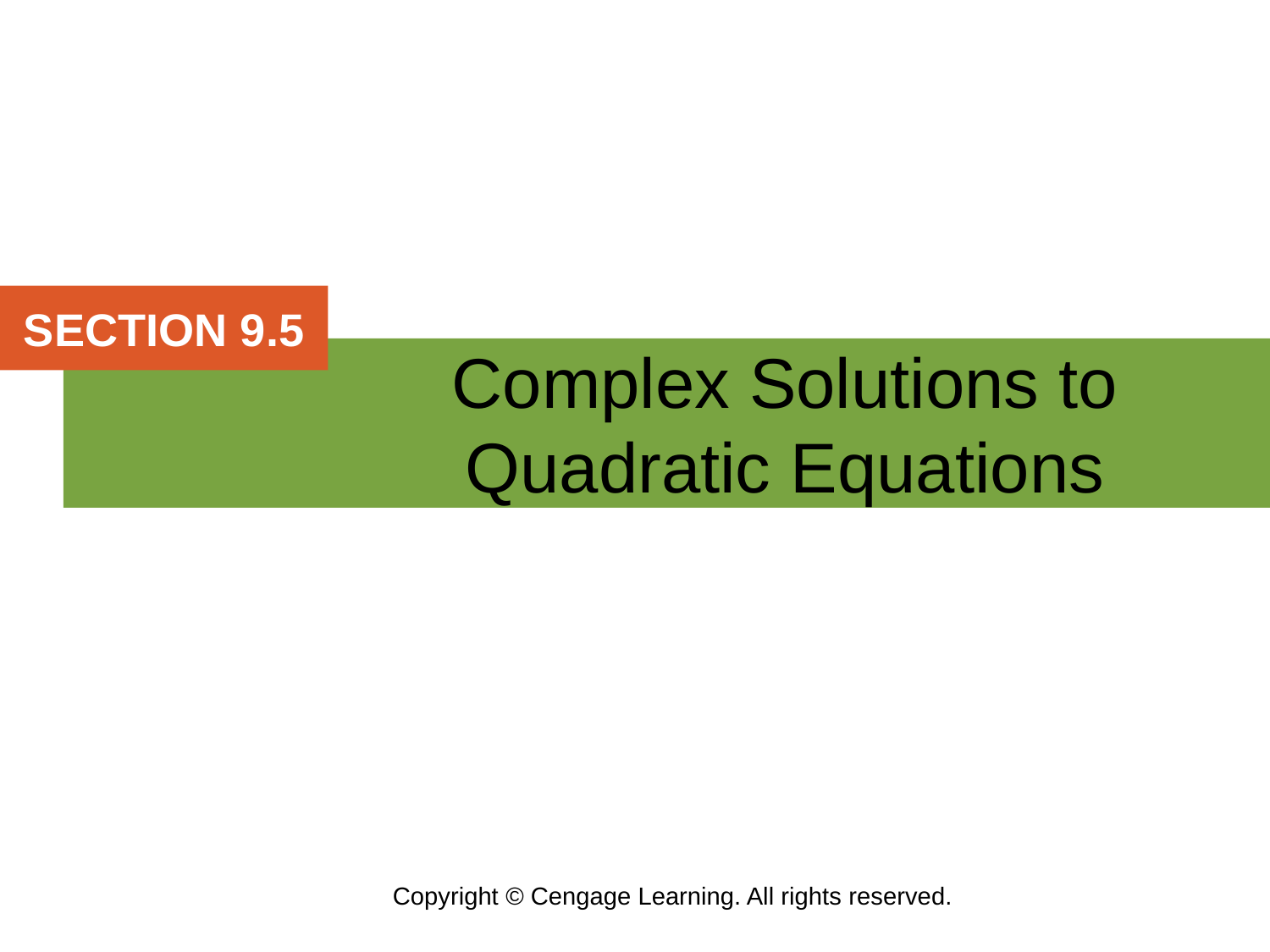

SECTION 9.5
Complex Solutions to
Quadratic Equations

Copyright © Cengage Learning. All rights reserved.